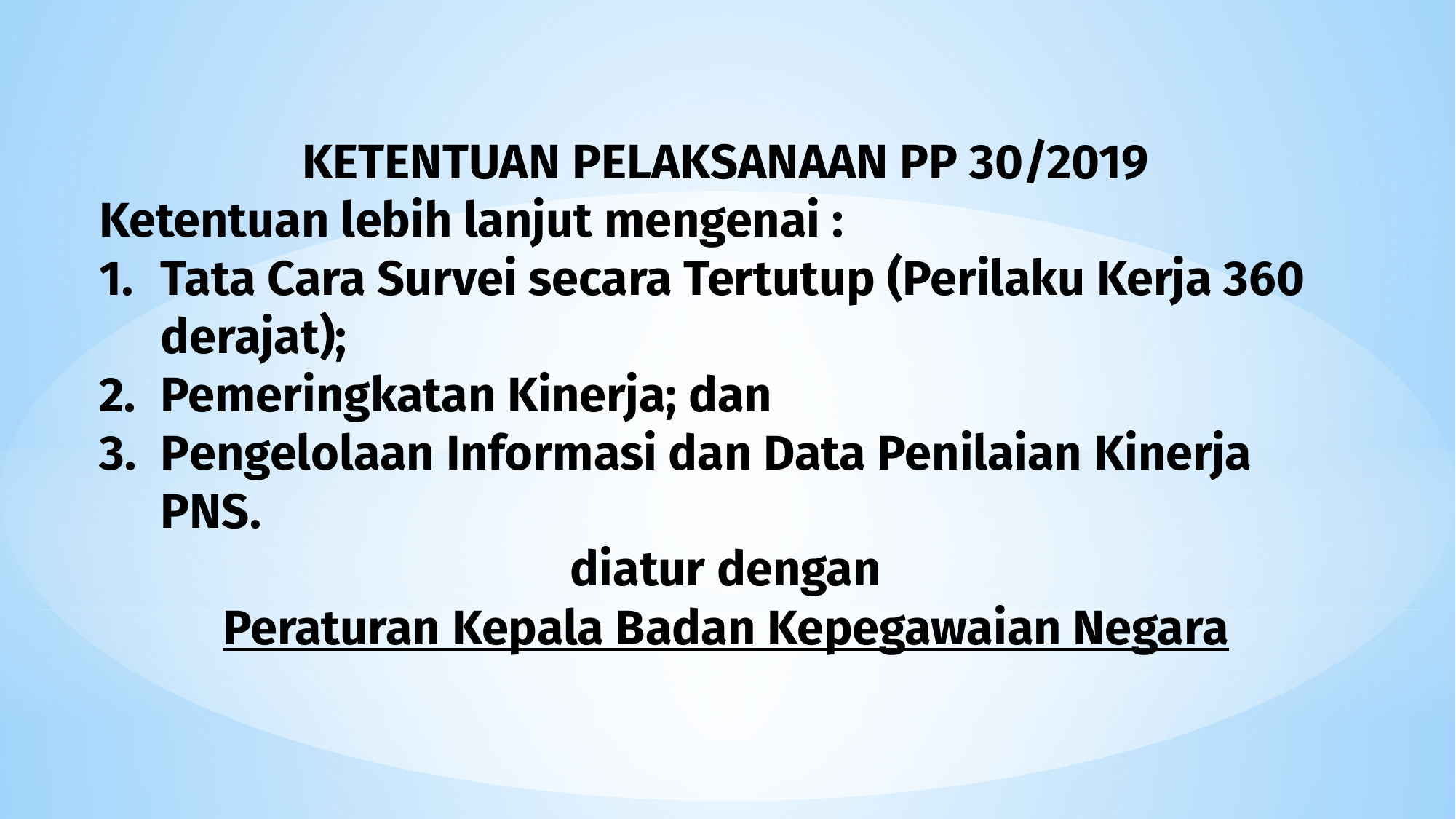

KETENTUAN PELAKSANAAN PP 30/2019
Ketentuan lebih lanjut mengenai :
Tata Cara Survei secara Tertutup (Perilaku Kerja 360 derajat);
Pemeringkatan Kinerja; dan
Pengelolaan Informasi dan Data Penilaian Kinerja PNS.
diatur dengan
Peraturan Kepala Badan Kepegawaian Negara